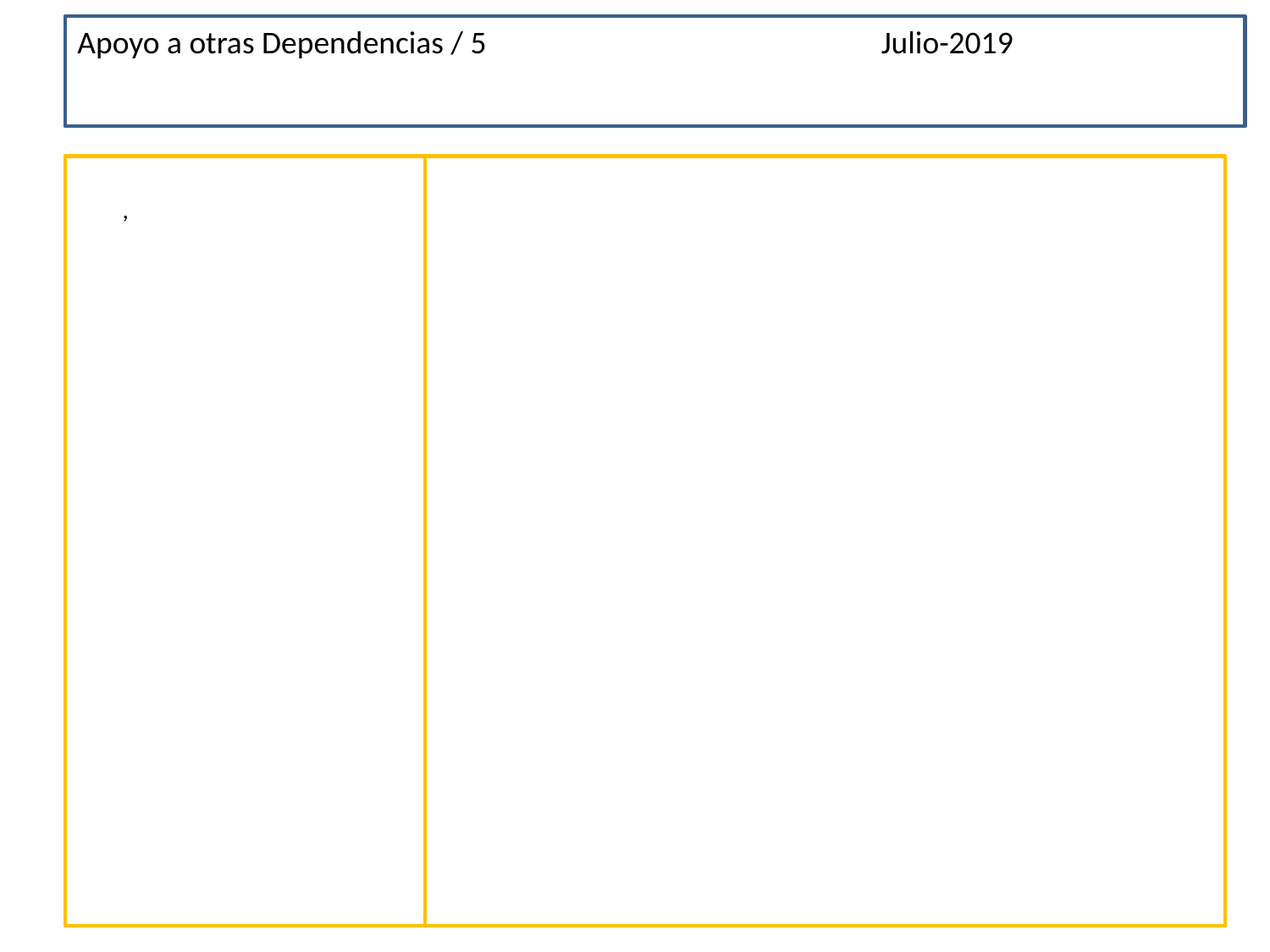

Apoyo a otras Dependencias / 5                                                       Julio-2019

,